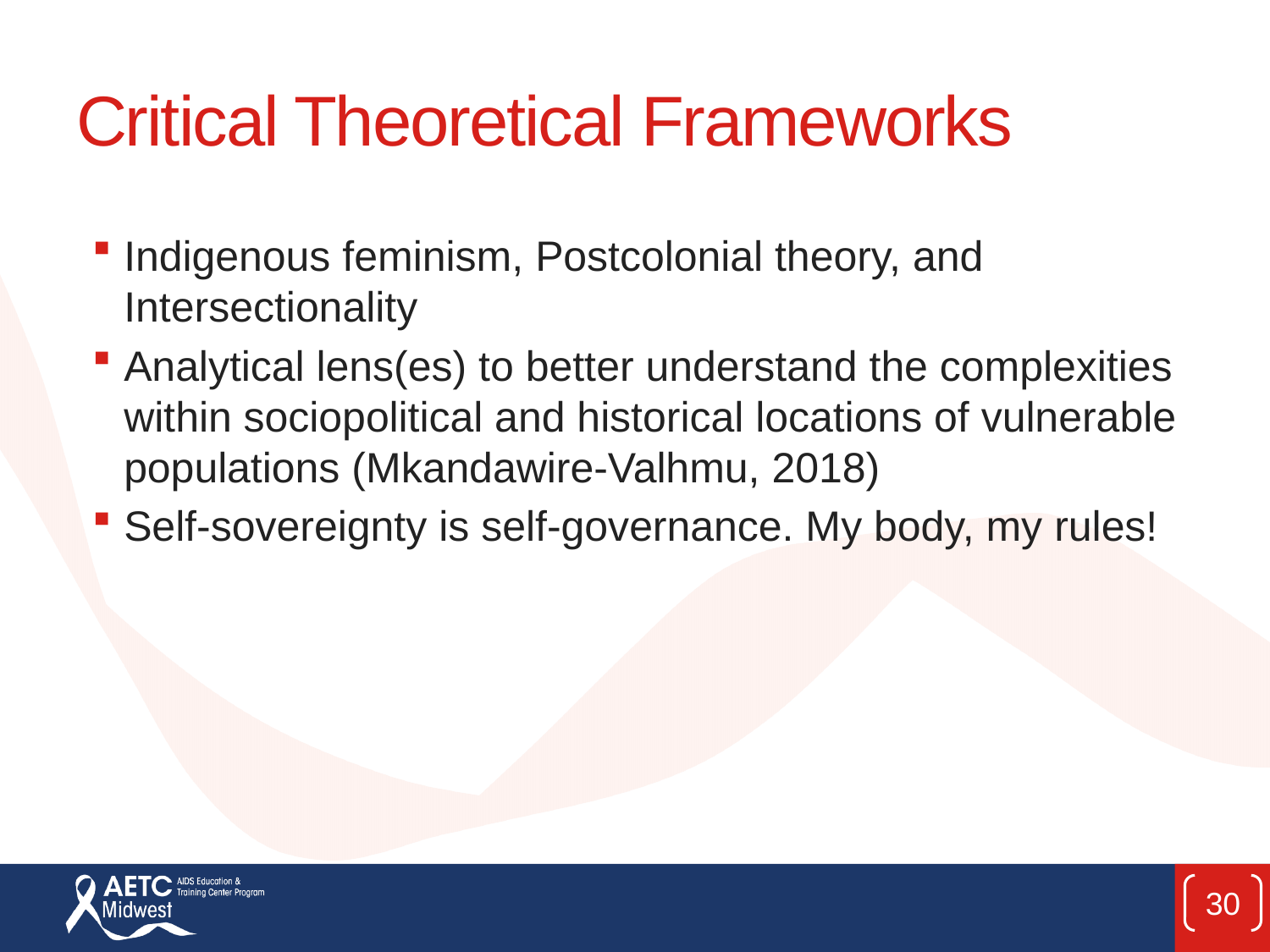

# Critical Theoretical Frameworks
Indigenous feminism, Postcolonial theory, and Intersectionality
Analytical lens(es) to better understand the complexities within sociopolitical and historical locations of vulnerable populations (Mkandawire-Valhmu, 2018)
Self-sovereignty is self-governance. My body, my rules!
30